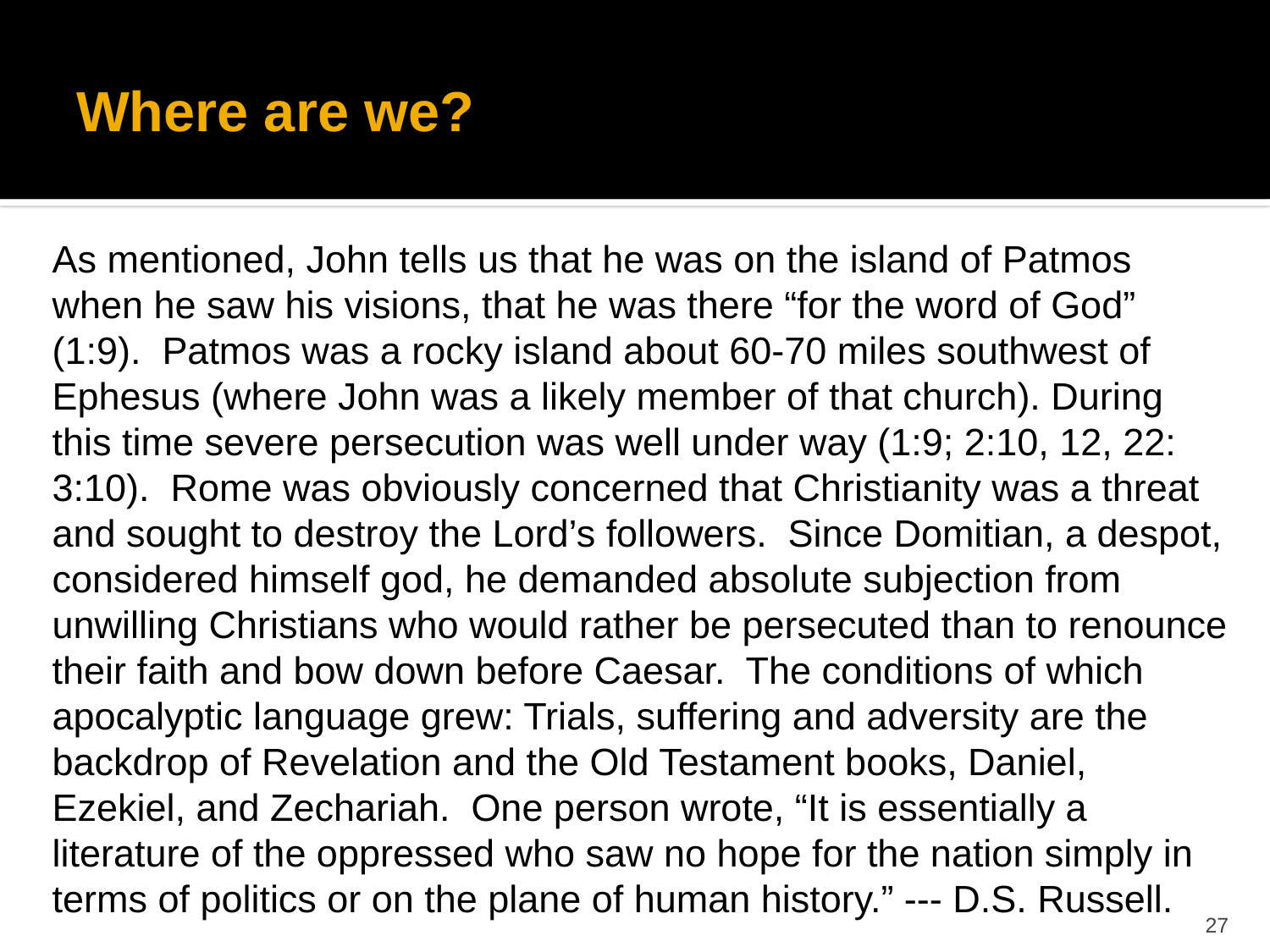

# Where are we?
As mentioned, John tells us that he was on the island of Patmos when he saw his visions, that he was there “for the word of God” (1:9).  Patmos was a rocky island about 60-70 miles southwest of Ephesus (where John was a likely member of that church). During this time severe persecution was well under way (1:9; 2:10, 12, 22: 3:10).  Rome was obviously concerned that Christianity was a threat and sought to destroy the Lord’s followers.  Since Domitian, a despot, considered himself god, he demanded absolute subjection from unwilling Christians who would rather be persecuted than to renounce their faith and bow down before Caesar.  The conditions of which apocalyptic language grew: Trials, suffering and adversity are the backdrop of Revelation and the Old Testament books, Daniel, Ezekiel, and Zechariah.  One person wrote, “It is essentially a literature of the oppressed who saw no hope for the nation simply in terms of politics or on the plane of human history.” --- D.S. Russell.

27